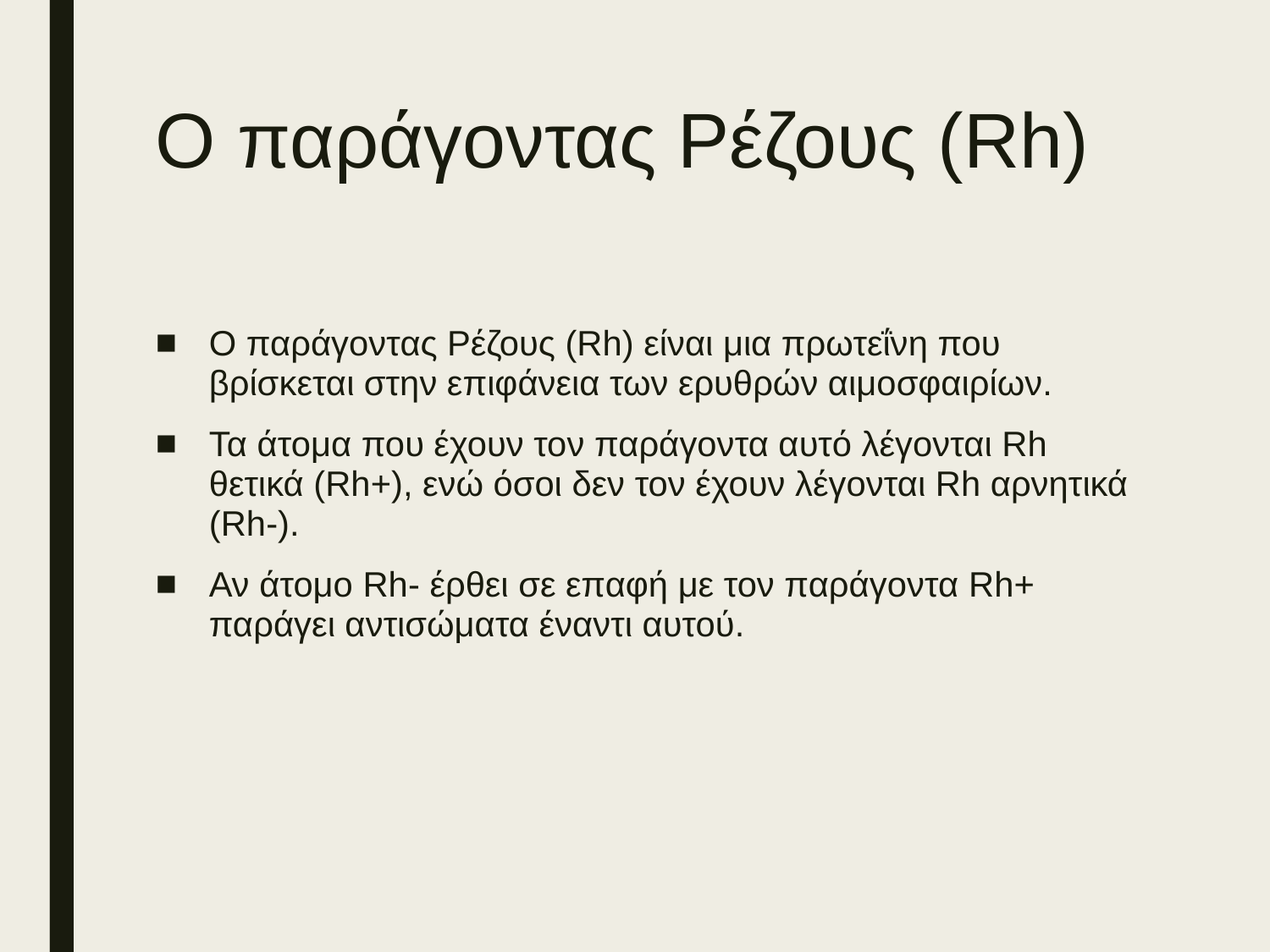

# Ο παράγοντας Ρέζους (Rh)
Ο παράγοντας Ρέζους (Rh) είναι μια πρωτεΐνη που βρίσκεται στην επιφάνεια των ερυθρών αιμοσφαιρίων.
Τα άτομα που έχουν τον παράγοντα αυτό λέγονται Rh θετικά (Rh+), ενώ όσοι δεν τον έχουν λέγονται Rh αρνητικά (Rh-).
Αν άτομο Rh- έρθει σε επαφή με τον παράγοντα Rh+ παράγει αντισώματα έναντι αυτού.